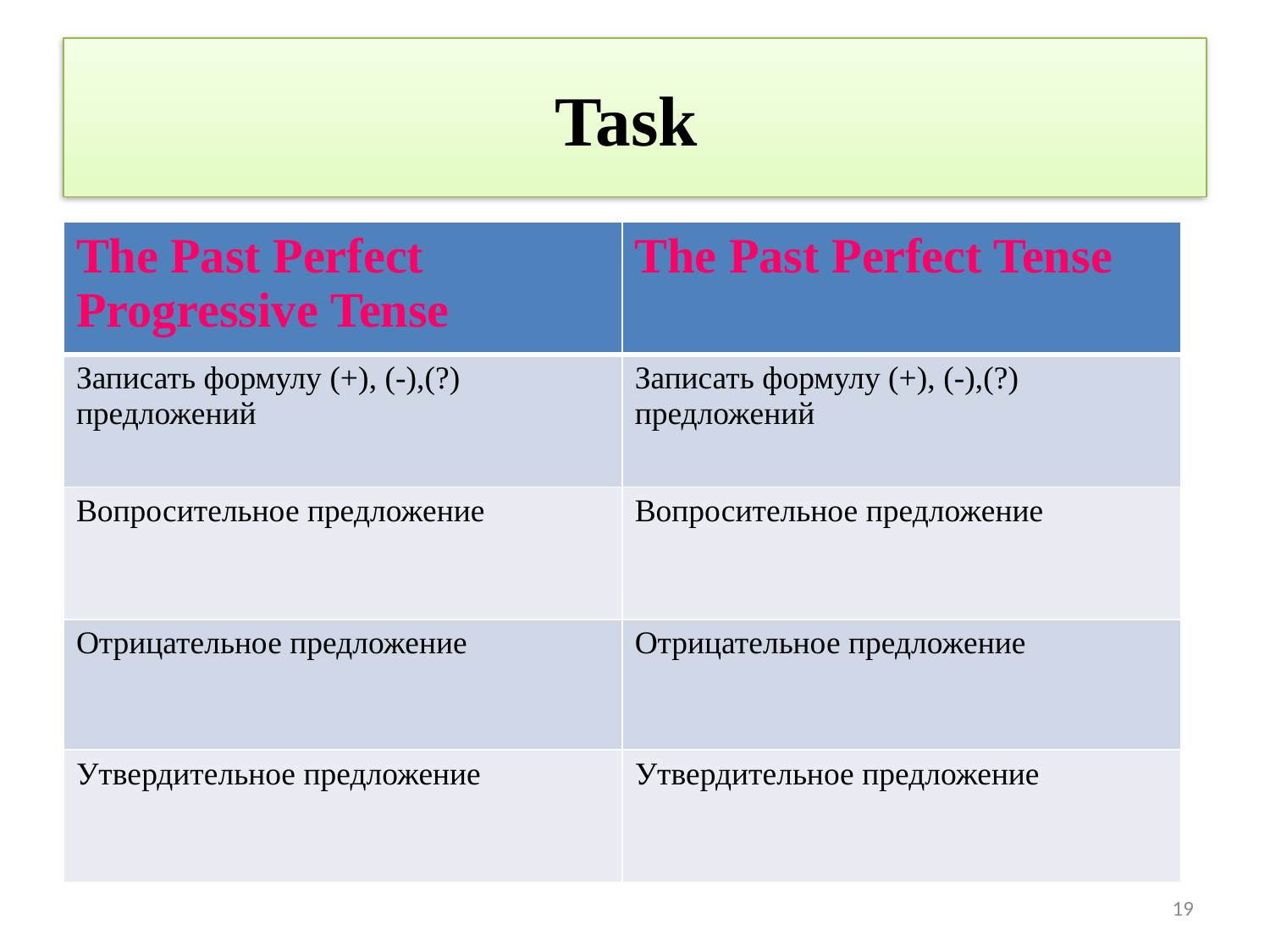

# Task
| The Past Perfect Progressive Tense | The Past Perfect Tense |
| --- | --- |
| Записать формулу (+), (-),(?) предложений | Записать формулу (+), (-),(?) предложений |
| Вопросительное предложение | Вопросительное предложение |
| Отрицательное предложение | Отрицательное предложение |
| Утвердительное предложение | Утвердительное предложение |
19